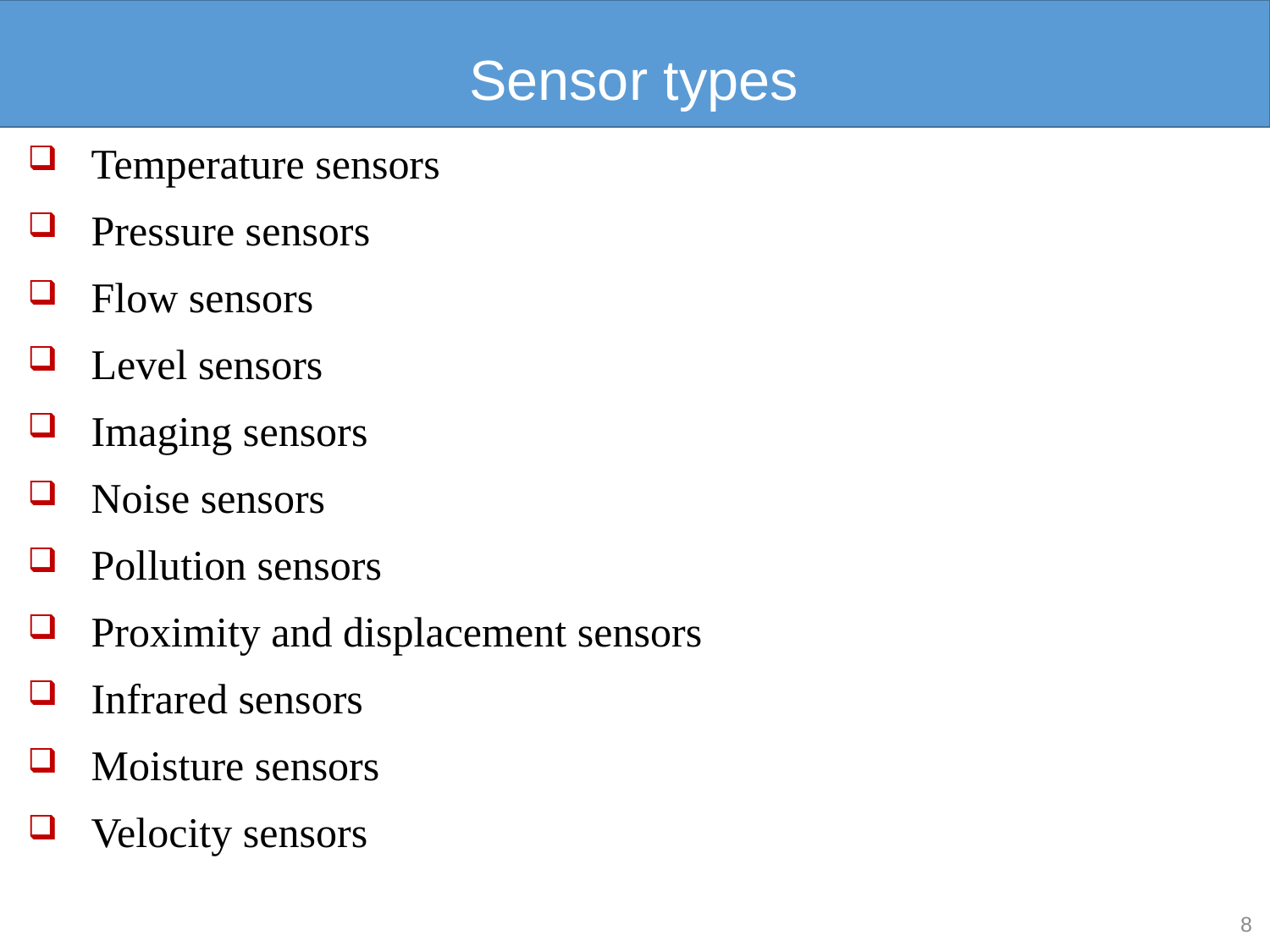

Sensor types
Temperature sensors
Pressure sensors
Flow sensors
Level sensors
Imaging sensors
Noise sensors
Pollution sensors
Proximity and displacement sensors
Infrared sensors
Moisture sensors
Velocity sensors
8